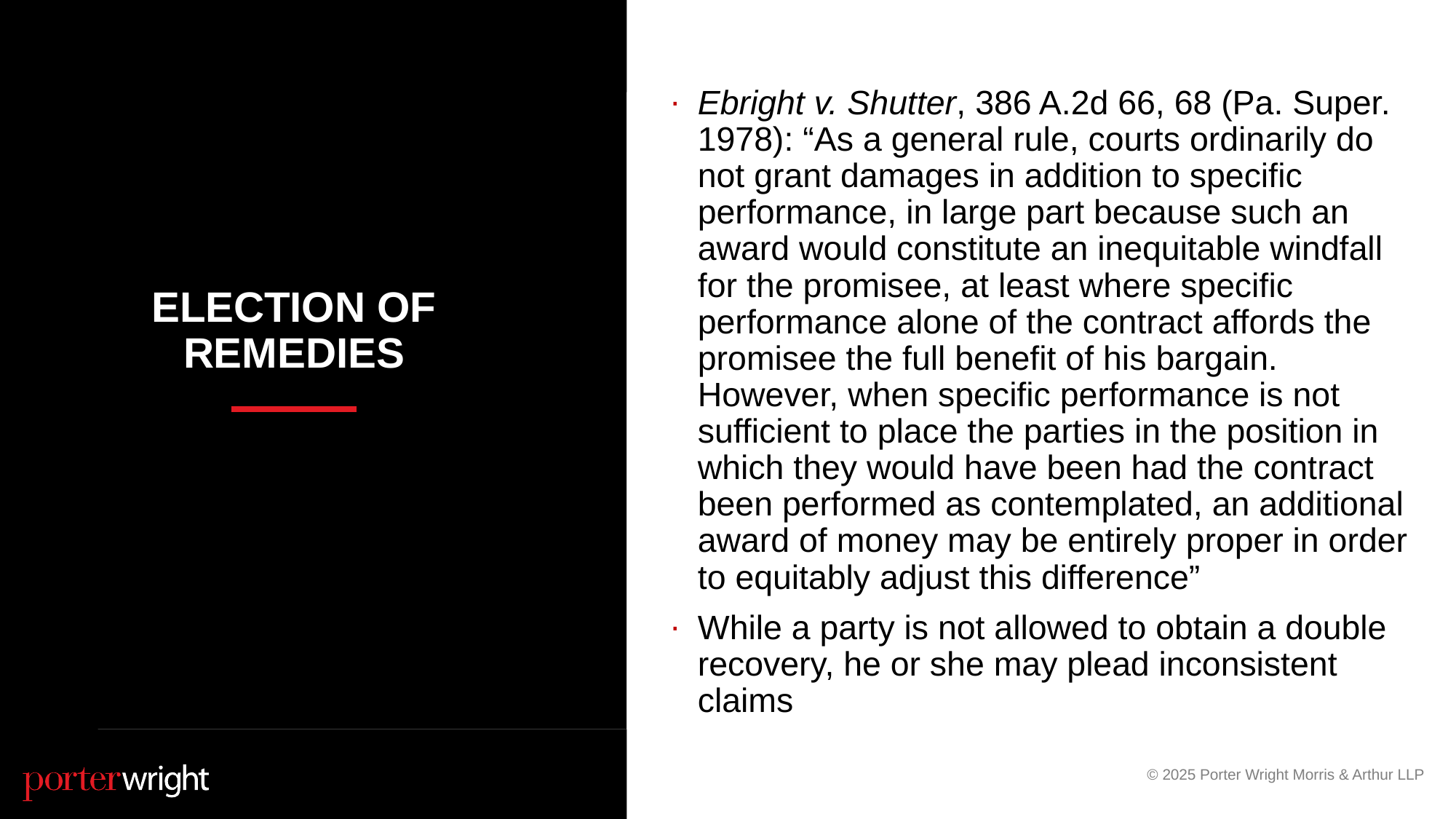

Ebright v. Shutter, 386 A.2d 66, 68 (Pa. Super. 1978): “As a general rule, courts ordinarily do not grant damages in addition to specific performance, in large part because such an award would constitute an inequitable windfall for the promisee, at least where specific performance alone of the contract affords the promisee the full benefit of his bargain. However, when specific performance is not sufficient to place the parties in the position in which they would have been had the contract been performed as contemplated, an additional award of money may be entirely proper in order to equitably adjust this difference”
While a party is not allowed to obtain a double recovery, he or she may plead inconsistent claims
# Election of Remedies